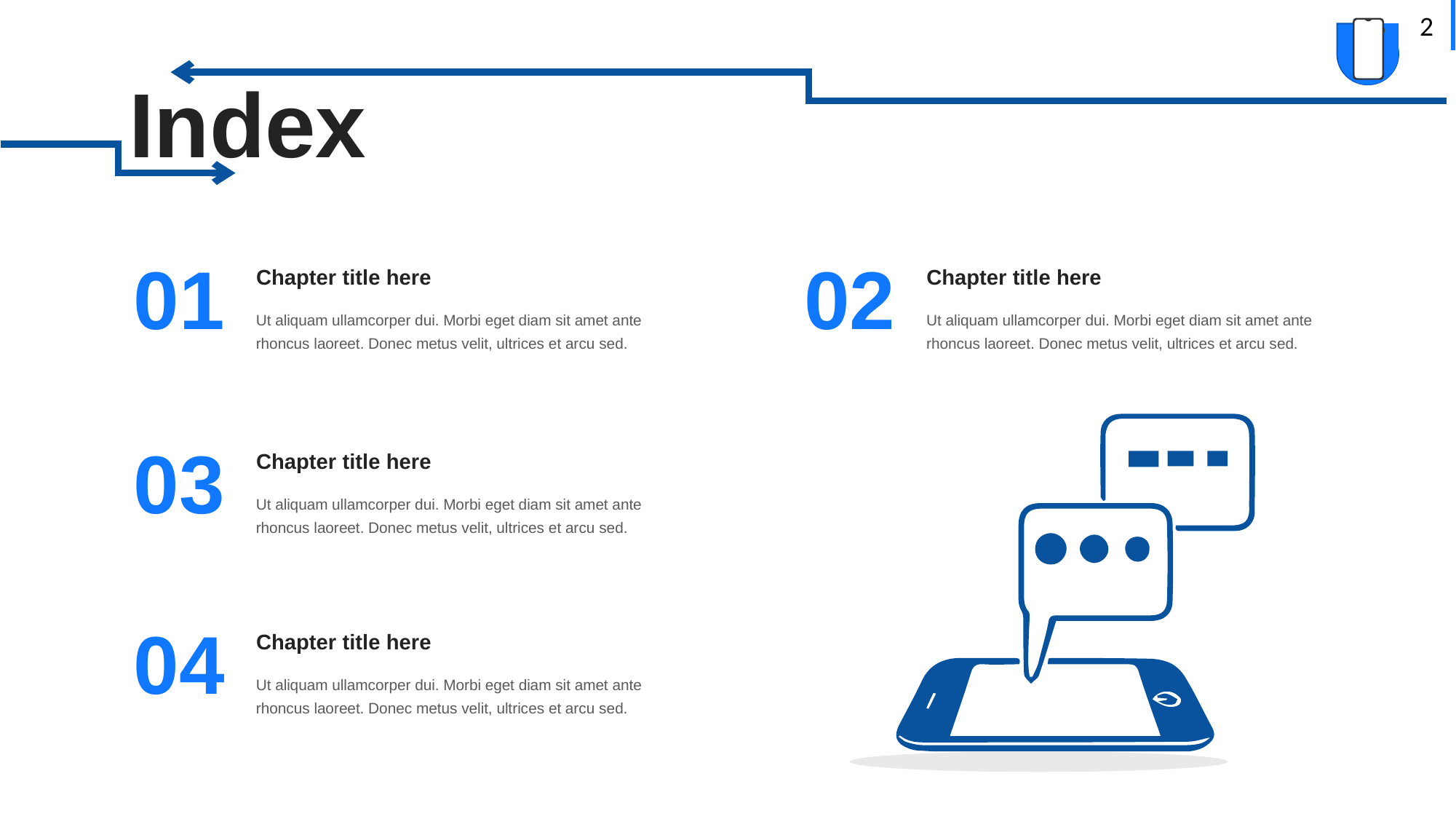

# Index
01
02
Chapter title here
Chapter title here
Ut aliquam ullamcorper dui. Morbi eget diam sit amet ante rhoncus laoreet. Donec metus velit, ultrices et arcu sed.
Ut aliquam ullamcorper dui. Morbi eget diam sit amet ante rhoncus laoreet. Donec metus velit, ultrices et arcu sed.

03
Chapter title here
Ut aliquam ullamcorper dui. Morbi eget diam sit amet ante rhoncus laoreet. Donec metus velit, ultrices et arcu sed.
04
Chapter title here
Ut aliquam ullamcorper dui. Morbi eget diam sit amet ante rhoncus laoreet. Donec metus velit, ultrices et arcu sed.